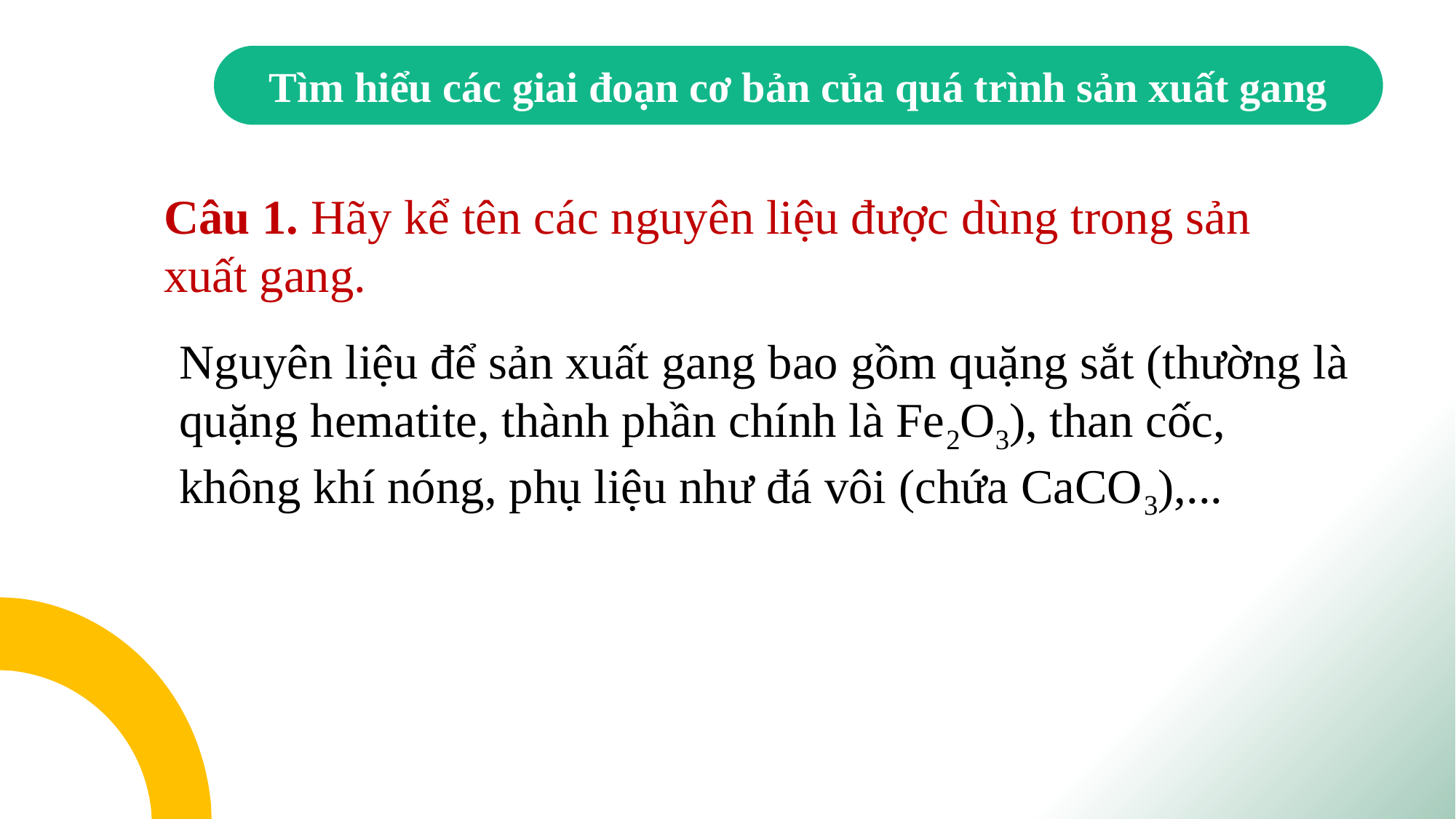

Tìm hiểu các giai đoạn cơ bản của quá trình sản xuất gang
Câu 1. Hãy kể tên các nguyên liệu được dùng trong sản xuất gang.
Nguyên liệu để sản xuất gang bao gồm quặng sắt (thường là quặng hematite, thành phần chính là Fe2O3), than cốc, không khí nóng, phụ liệu như đá vôi (chứa CaCO3),...